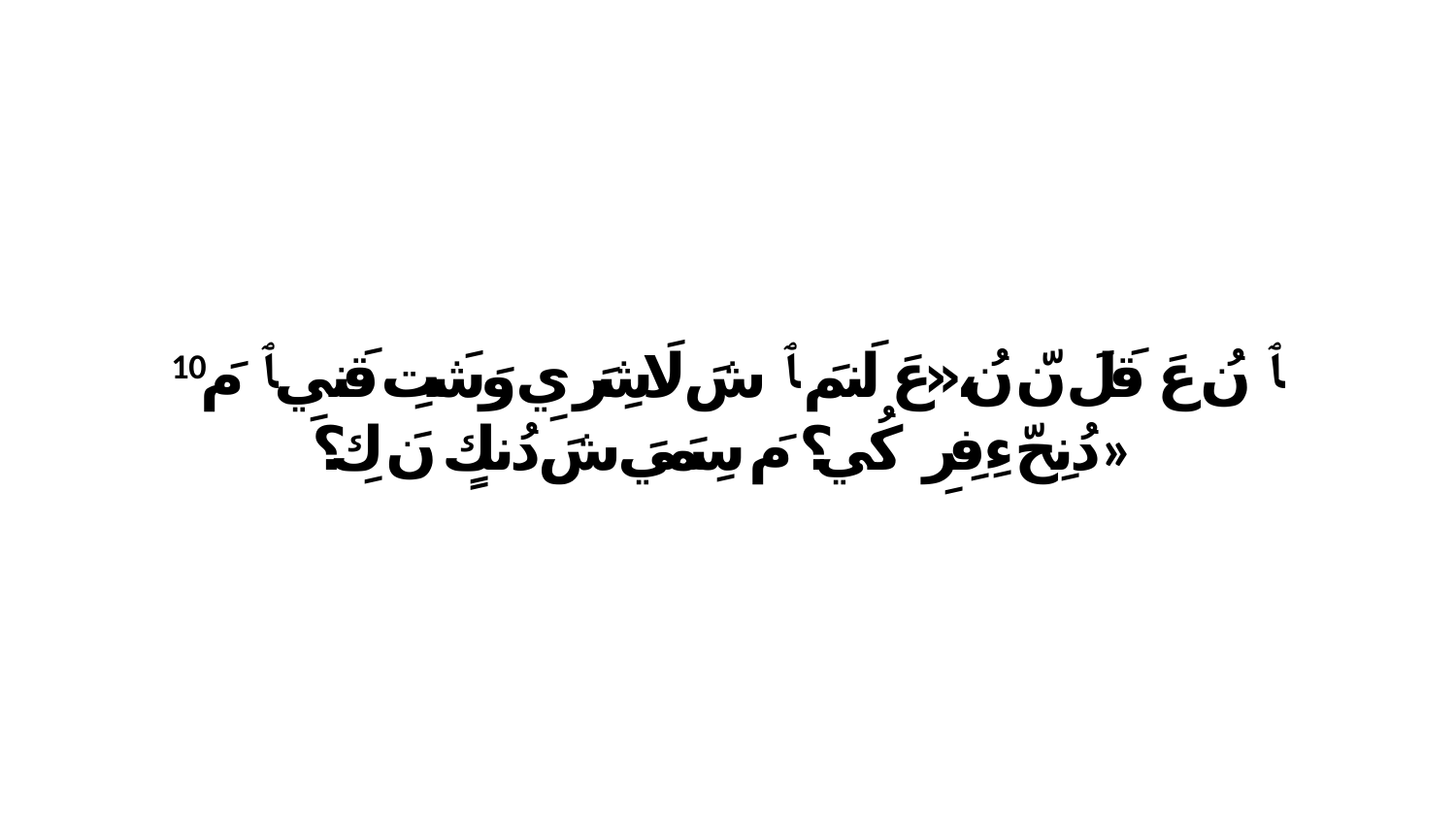

10 ﭑ نُ عَ قَلَ نّ نُ،«عَ لَنمَ ﭑ شَ لَاشِرَ يِ وَشَتِ قَنيِ ﭑ مَ دُنِحّءِفِرِ كُي؟ﭑ مَ سِمَيَ شَ دُنكٍ نَ كِ؟»